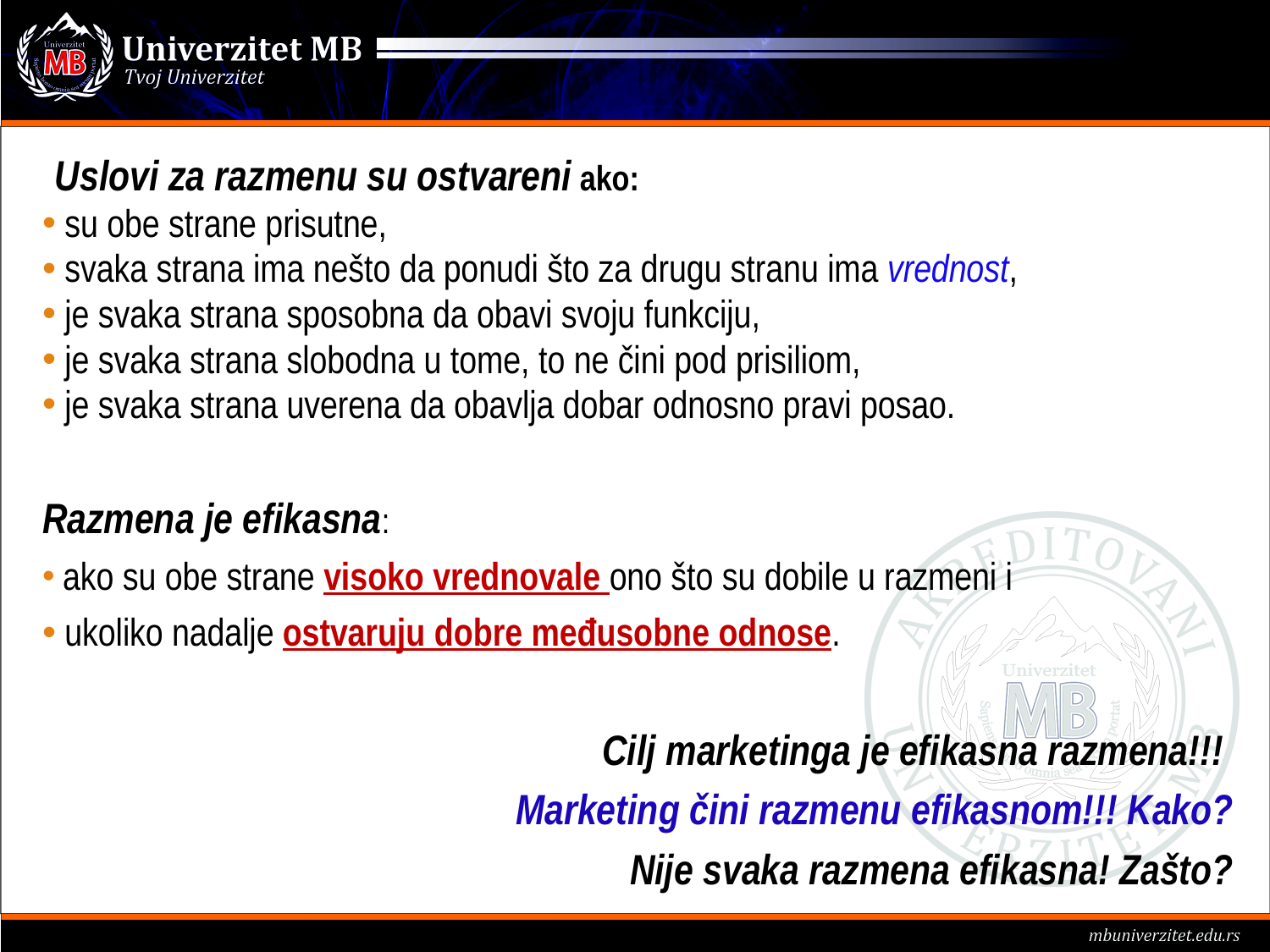

Uslovi za razmenu su ostvareni ako:
 su obe strane prisutne,
 svaka strana ima nešto da ponudi što za drugu stranu ima vrednost,
 je svaka strana sposobna da obavi svoju funkciju,
 je svaka strana slobodna u tome, to ne čini pod prisiliom,
 je svaka strana uverena da obavlja dobar odnosno pravi posao.

Razmena je efikasna:
 ako su obe strane visoko vrednovale ono što su dobile u razmeni i
 ukoliko nadalje ostvaruju dobre međusobne odnose.

Cilj marketinga je efikasna razmena!!!
Marketing čini razmenu efikasnom!!! Kako?
Nije svaka razmena efikasna! Zašto?